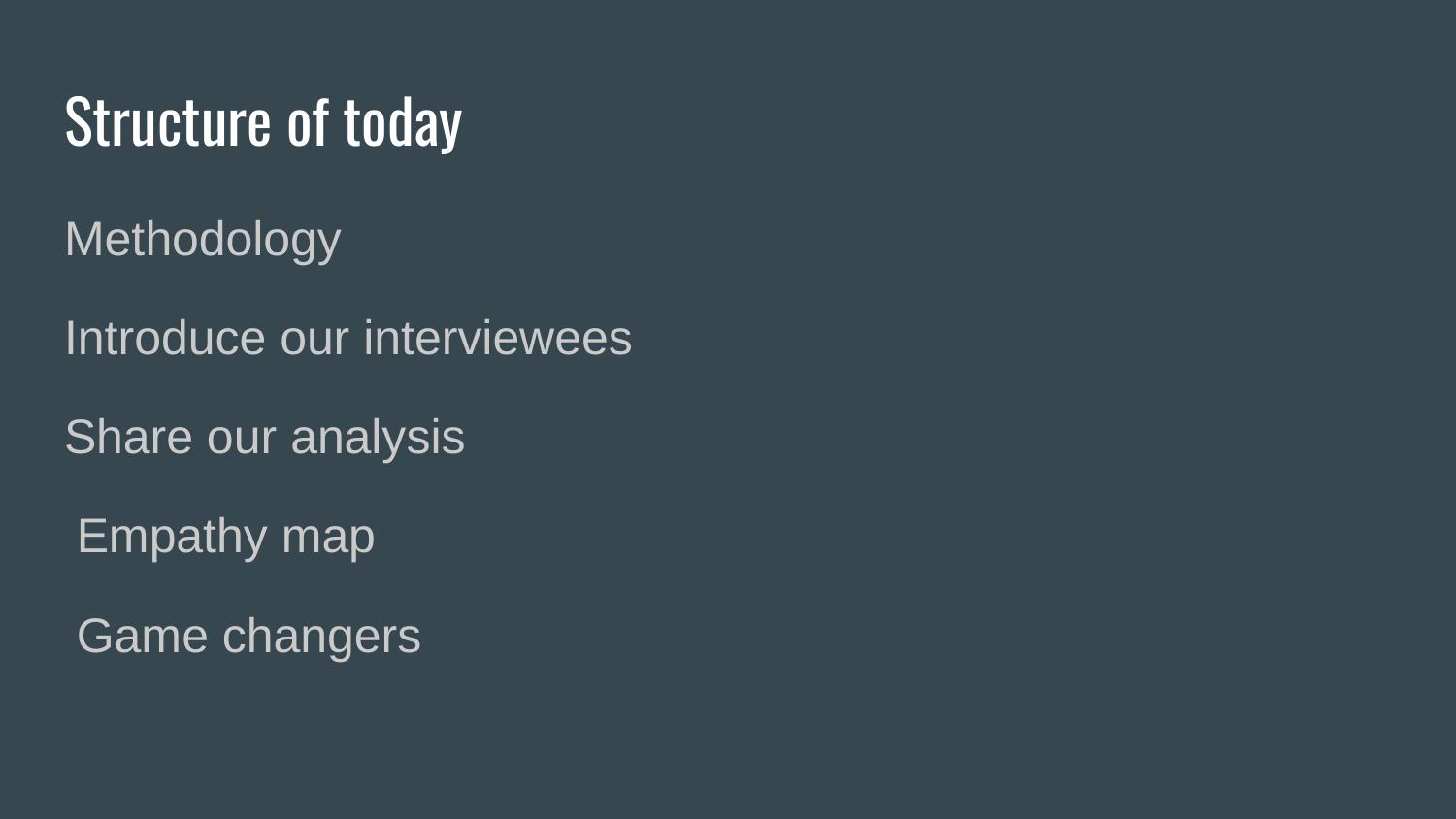

# Structure of today
Methodology
Introduce our interviewees
Share our analysis
Empathy map
Game changers